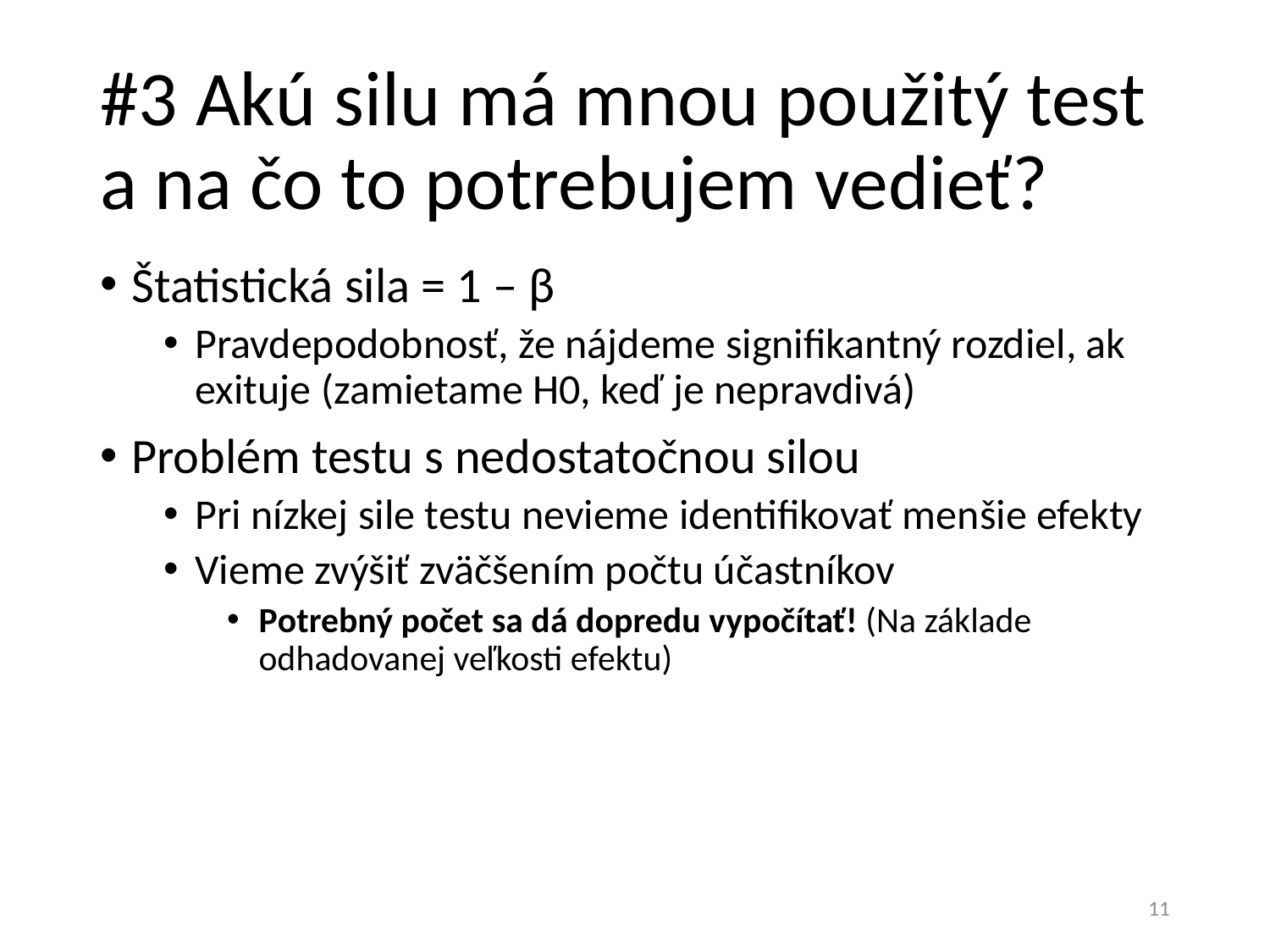

# #3 Akú silu má mnou použitý test a na čo to potrebujem vedieť?
Štatistická sila = 1 – β
Pravdepodobnosť, že nájdeme signifikantný rozdiel, ak exituje (zamietame H0, keď je nepravdivá)
Problém testu s nedostatočnou silou
Pri nízkej sile testu nevieme identifikovať menšie efekty
Vieme zvýšiť zväčšením počtu účastníkov
Potrebný počet sa dá dopredu vypočítať! (Na základe odhadovanej veľkosti efektu)
11